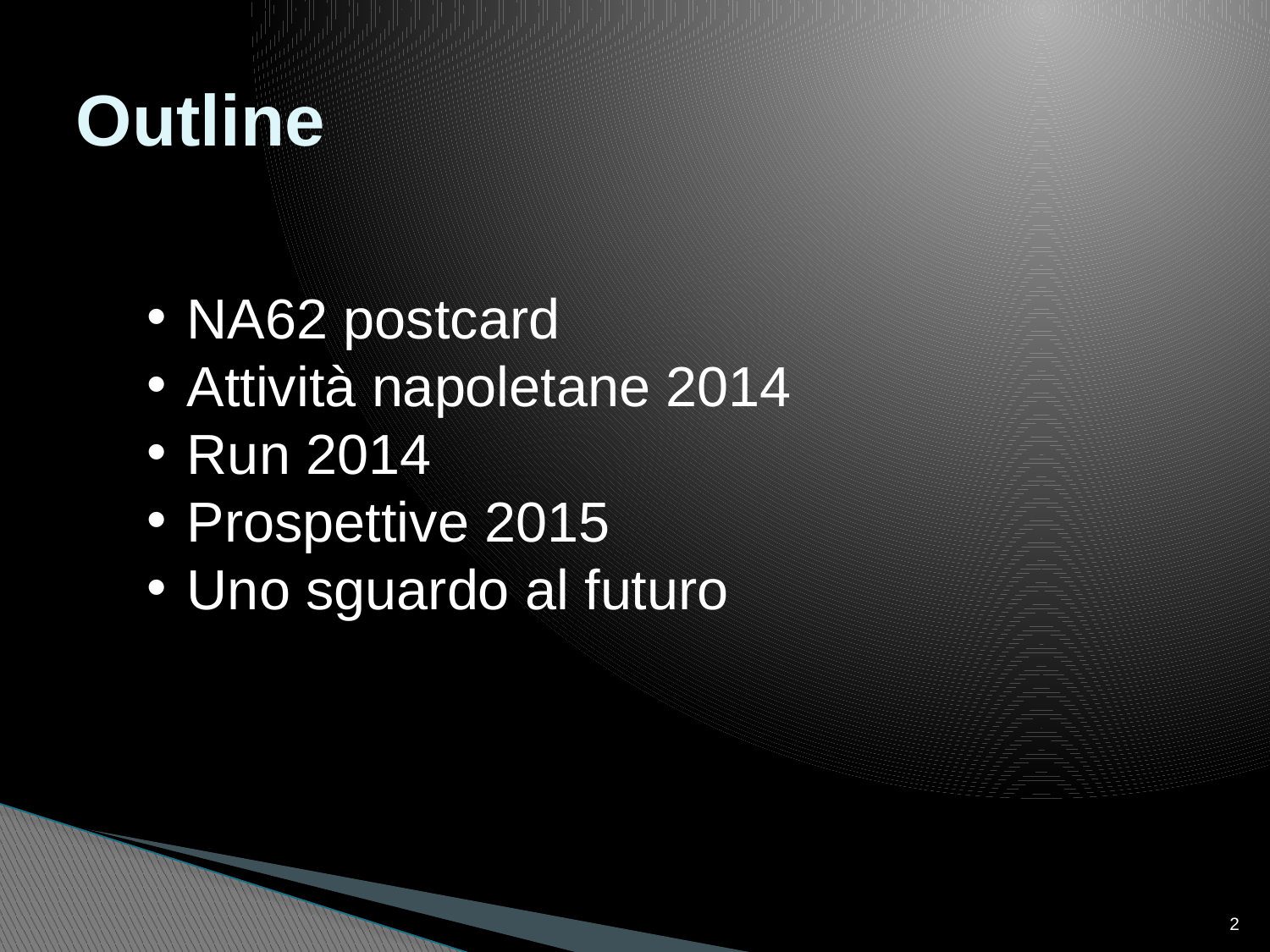

# Outline
NA62 postcard
Attività napoletane 2014
Run 2014
Prospettive 2015
Uno sguardo al futuro
2